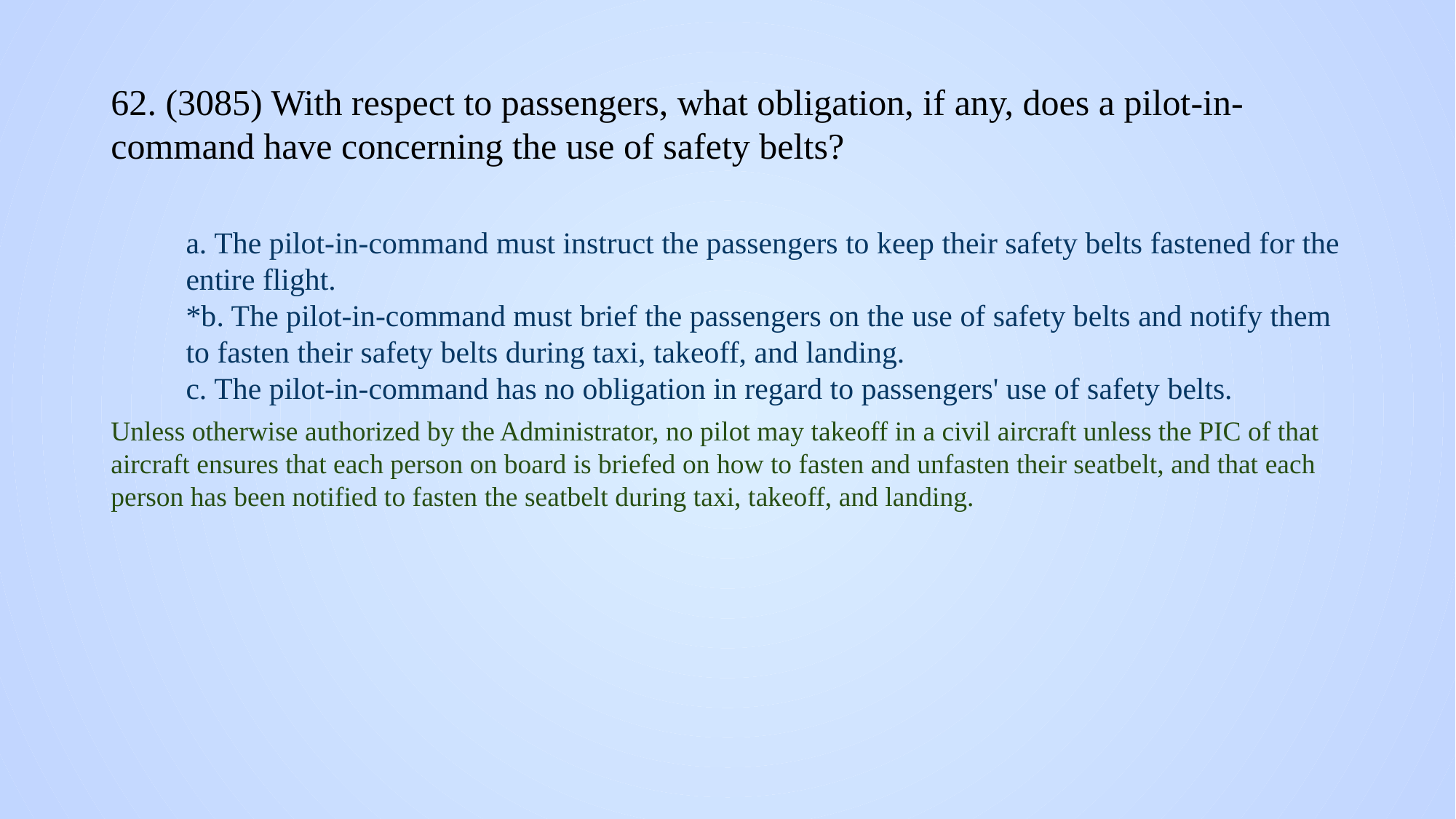

# 62. (3085) With respect to passengers, what obligation, if any, does a pilot-in-command have concerning the use of safety belts?
a. The pilot-in-command must instruct the passengers to keep their safety belts fastened for the entire flight.
*b. The pilot-in-command must brief the passengers on the use of safety belts and notify them to fasten their safety belts during taxi, takeoff, and landing.
c. The pilot-in-command has no obligation in regard to passengers' use of safety belts.
Unless otherwise authorized by the Administrator, no pilot may takeoff in a civil aircraft unless the PIC of that aircraft ensures that each person on board is briefed on how to fasten and unfasten their seatbelt, and that each person has been notified to fasten the seatbelt during taxi, takeoff, and landing.